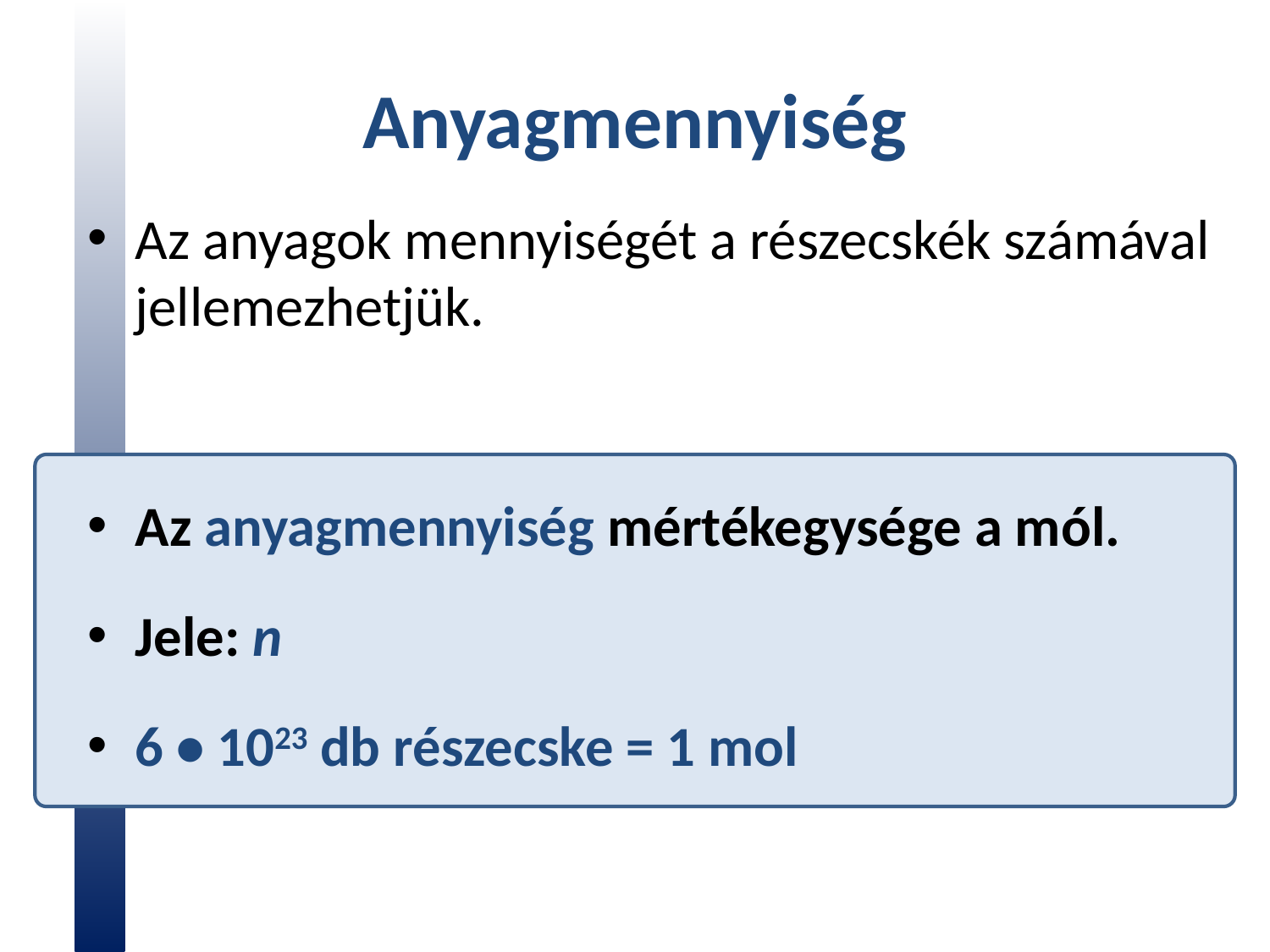

# Anyagmennyiség
Az anyagok mennyiségét a részecskék számával jellemezhetjük.

Az anyagmennyiség mértékegysége a mól.
Jele: n
6 • 1023 db részecske = 1 mol